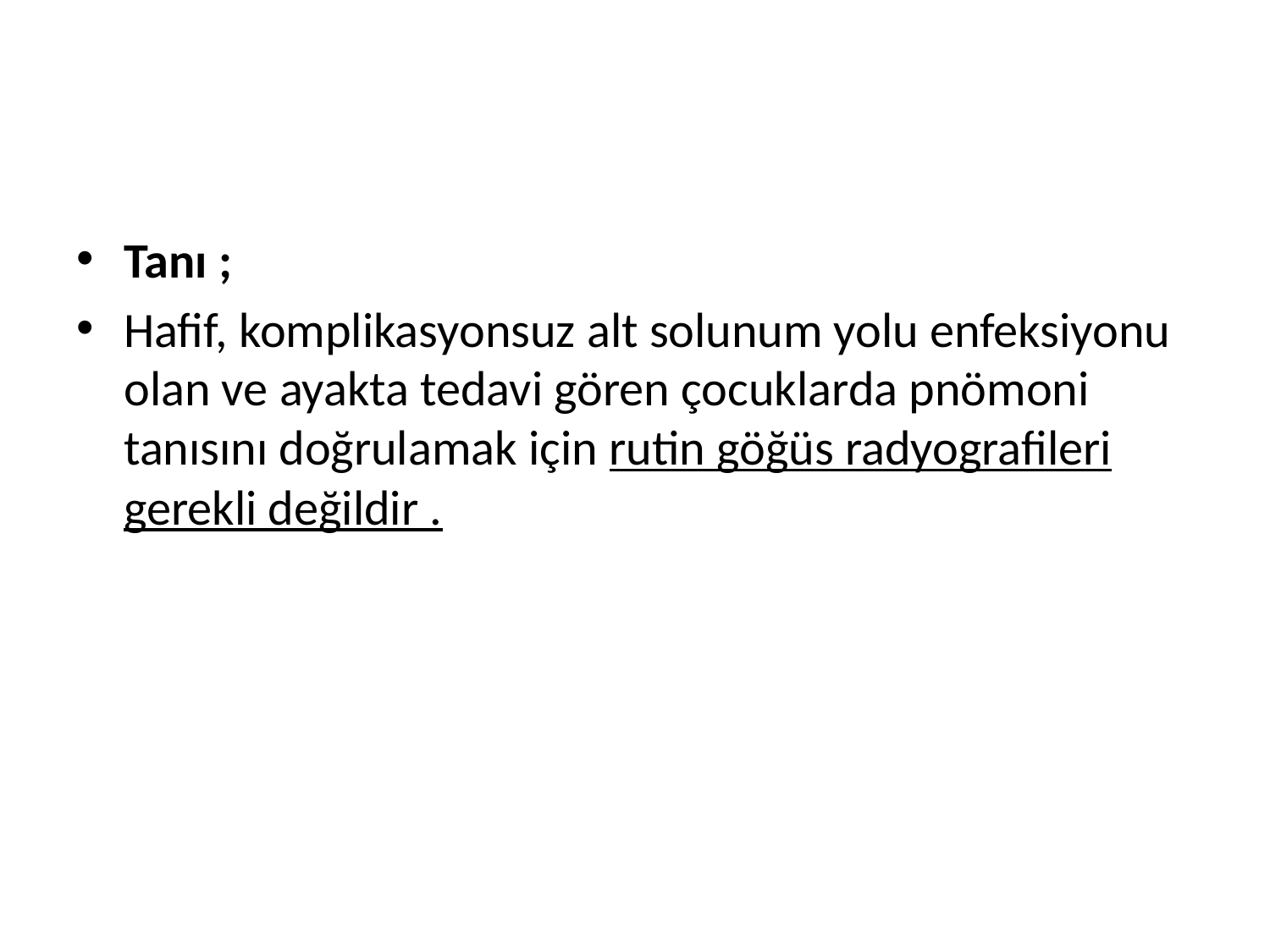

#
Tanı ;
Hafif, komplikasyonsuz alt solunum yolu enfeksiyonu olan ve ayakta tedavi gören çocuklarda pnömoni tanısını doğrulamak için rutin göğüs radyografileri gerekli değildir .